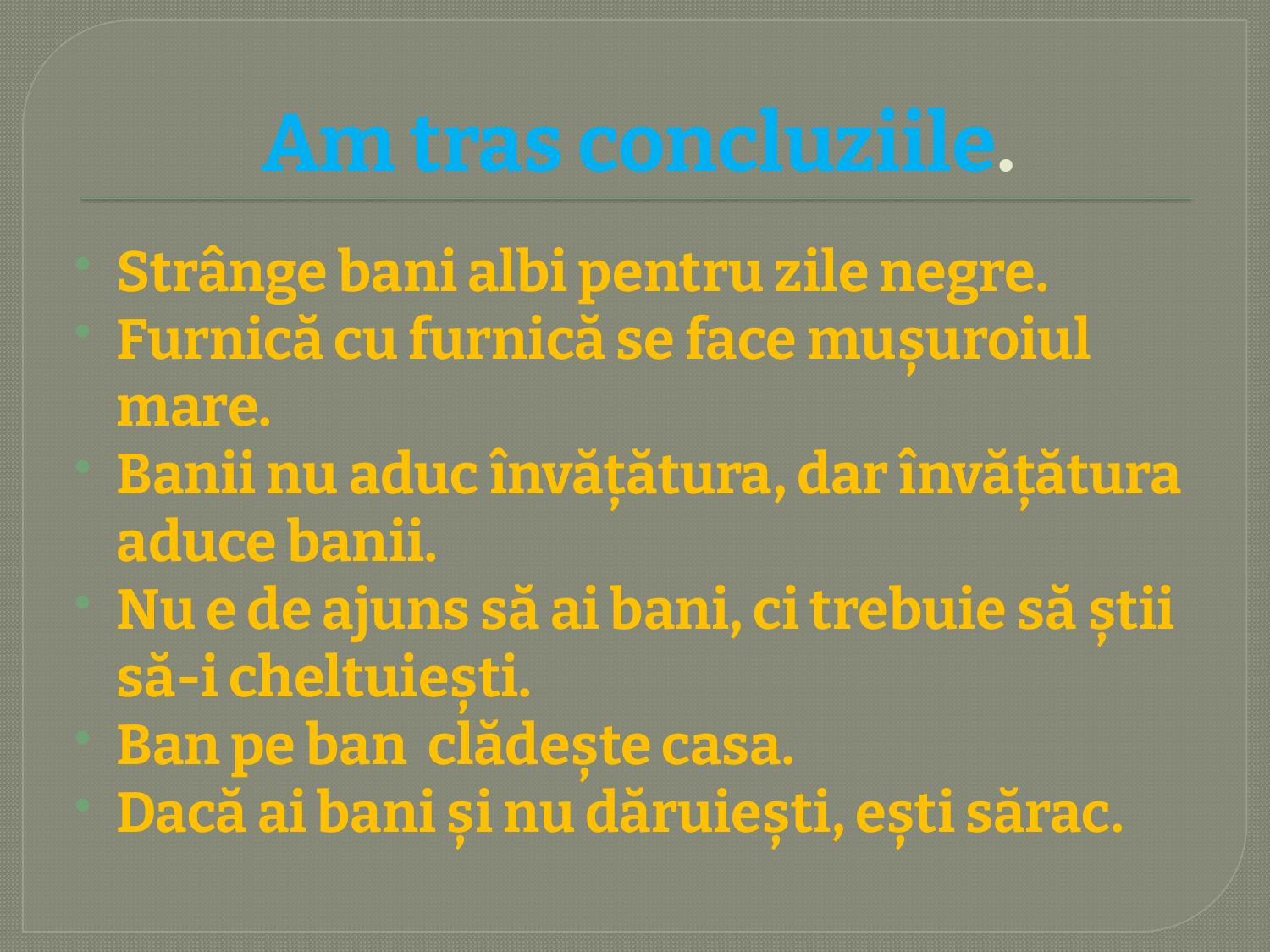

# Am tras concluziile.
Strânge bani albi pentru zile negre.
Furnică cu furnică se face mușuroiul mare.
Banii nu aduc învățătura, dar învățătura aduce banii.
Nu e de ajuns să ai bani, ci trebuie să știi să-i cheltuiești.
Ban pe ban  clădește casa.
Dacă ai bani și nu dăruiești, ești sărac.